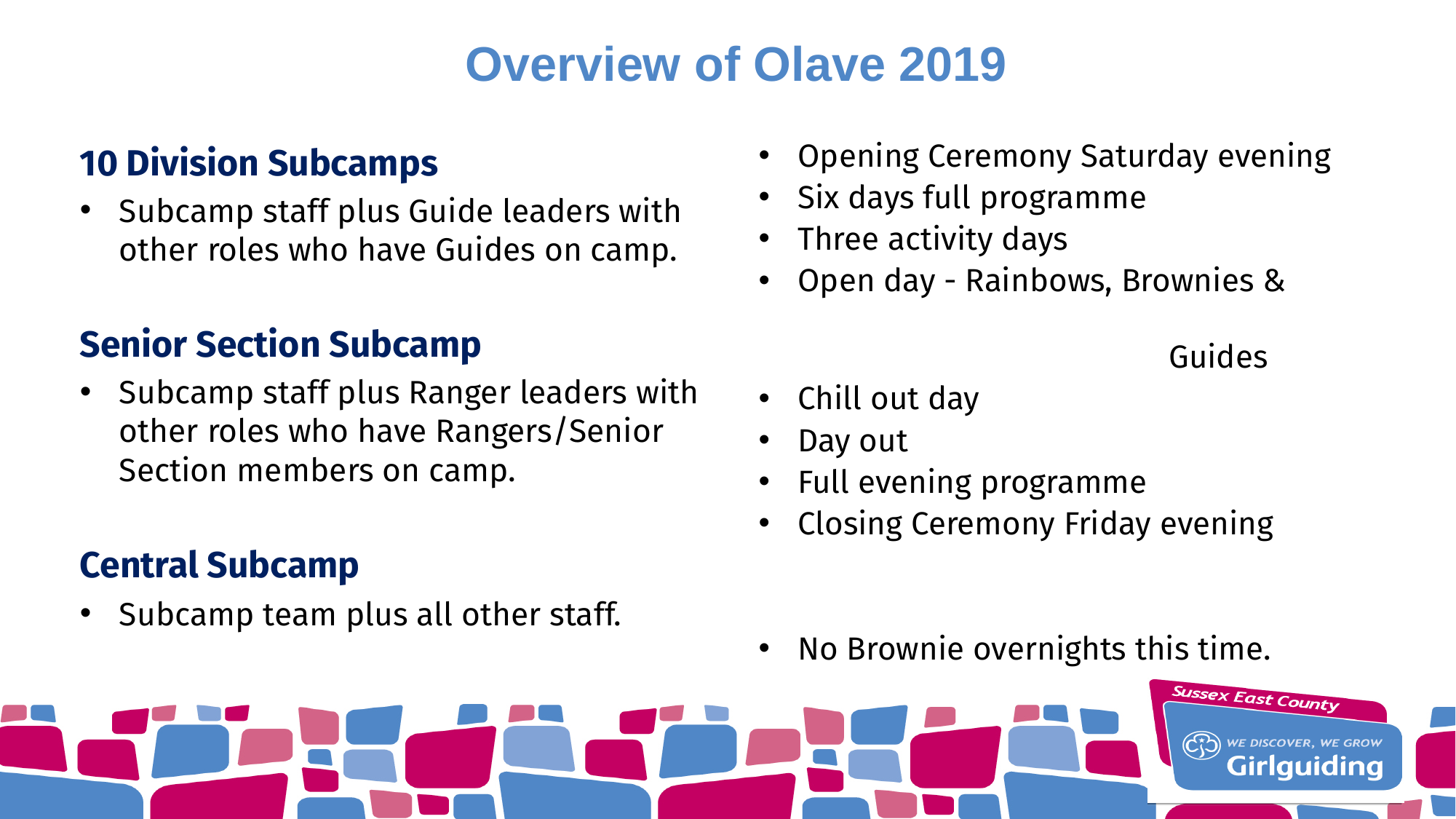

# Overview of Olave 2019
10 Division Subcamps
Subcamp staff plus Guide leaders with other roles who have Guides on camp.

Senior Section Subcamp
Subcamp staff plus Ranger leaders with other roles who have Rangers/Senior Section members on camp.

Central Subcamp
Subcamp team plus all other staff.

Opening Ceremony Saturday evening
Six days full programme
Three activity days
Open day - Rainbows, Brownies &
                                                Guides
Chill out day
Day out
Full evening programme
Closing Ceremony Friday evening

No Brownie overnights this time.